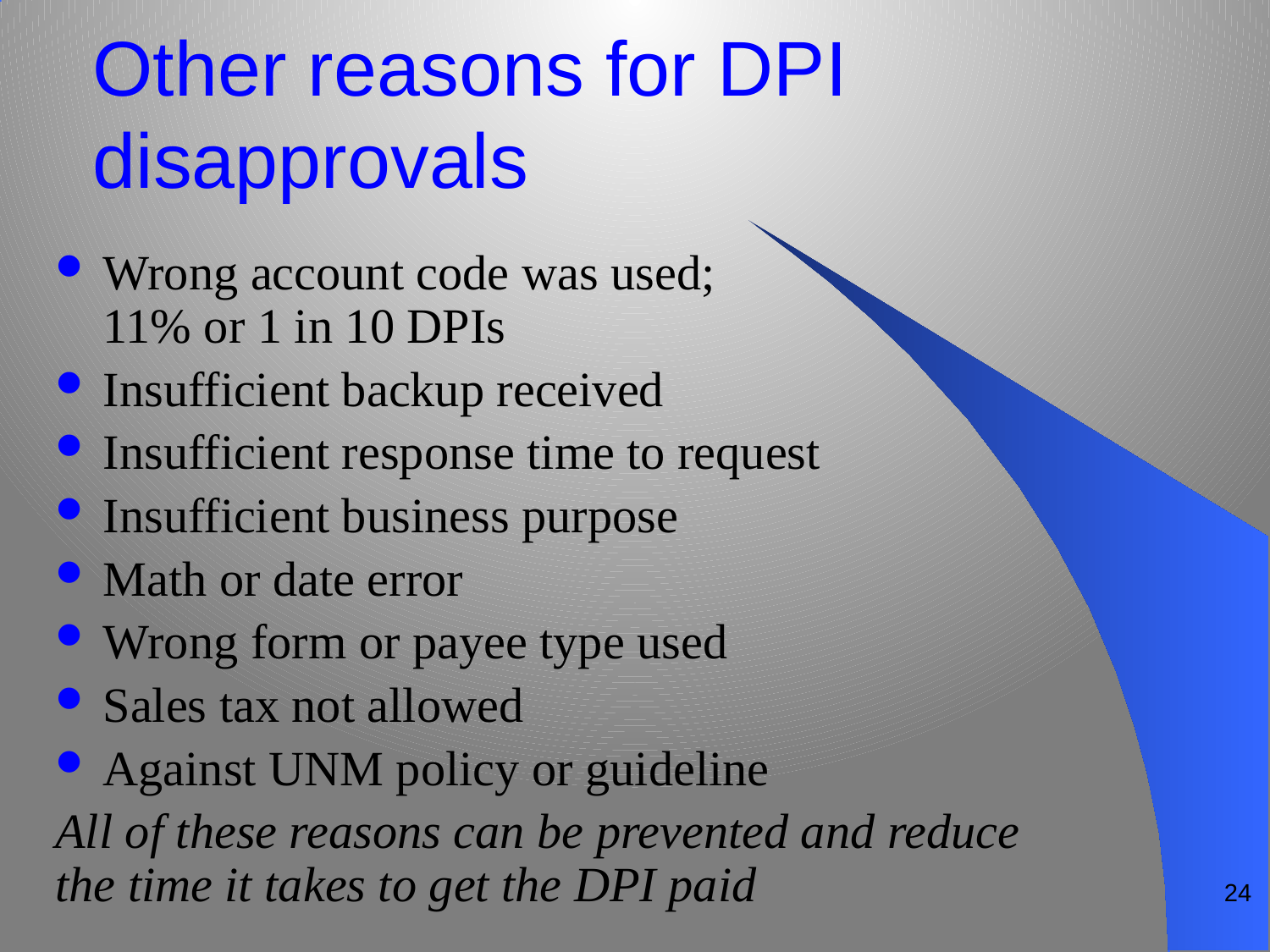

# Other reasons for DPI disapprovals
Wrong account code was used;                       11% or 1 in 10 DPIs
Insufficient backup received
Insufficient response time to request
Insufficient business purpose
Math or date error
Wrong form or payee type used
Sales tax not allowed
Against UNM policy or guideline
All of these reasons can be prevented and reduce the time it takes to get the DPI paid
24